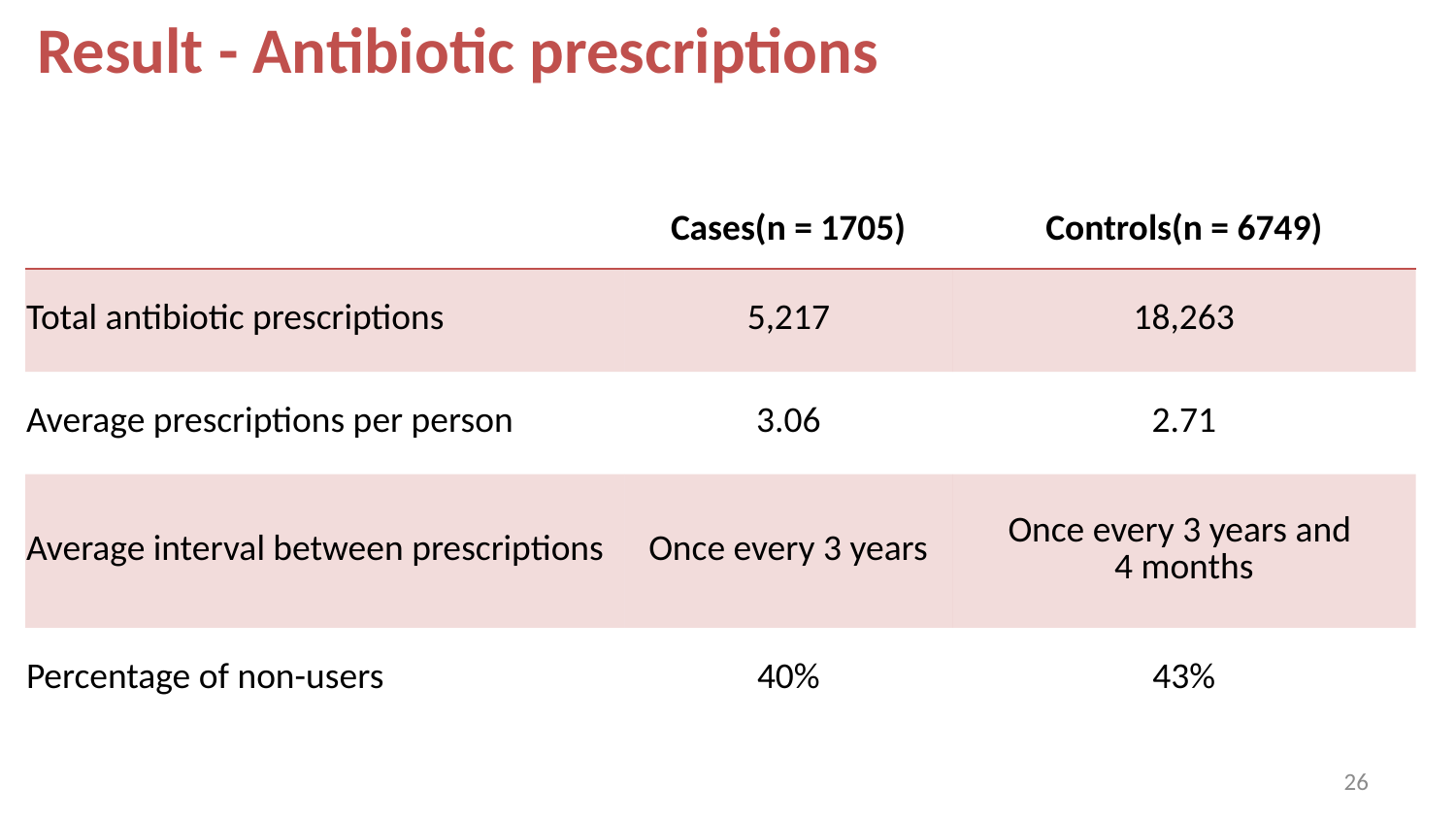

Result - Antibiotic prescriptions
|  | Cases(n = 1705) | Controls(n = 6749) |
| --- | --- | --- |
| Total antibiotic prescriptions | 5,217 | 18,263 |
| Average prescriptions per person | 3.06 | 2.71 |
| Average interval between prescriptions | Once every 3 years | Once every 3 years and 4 months |
| Percentage of non-users | 40% | 43% |
26